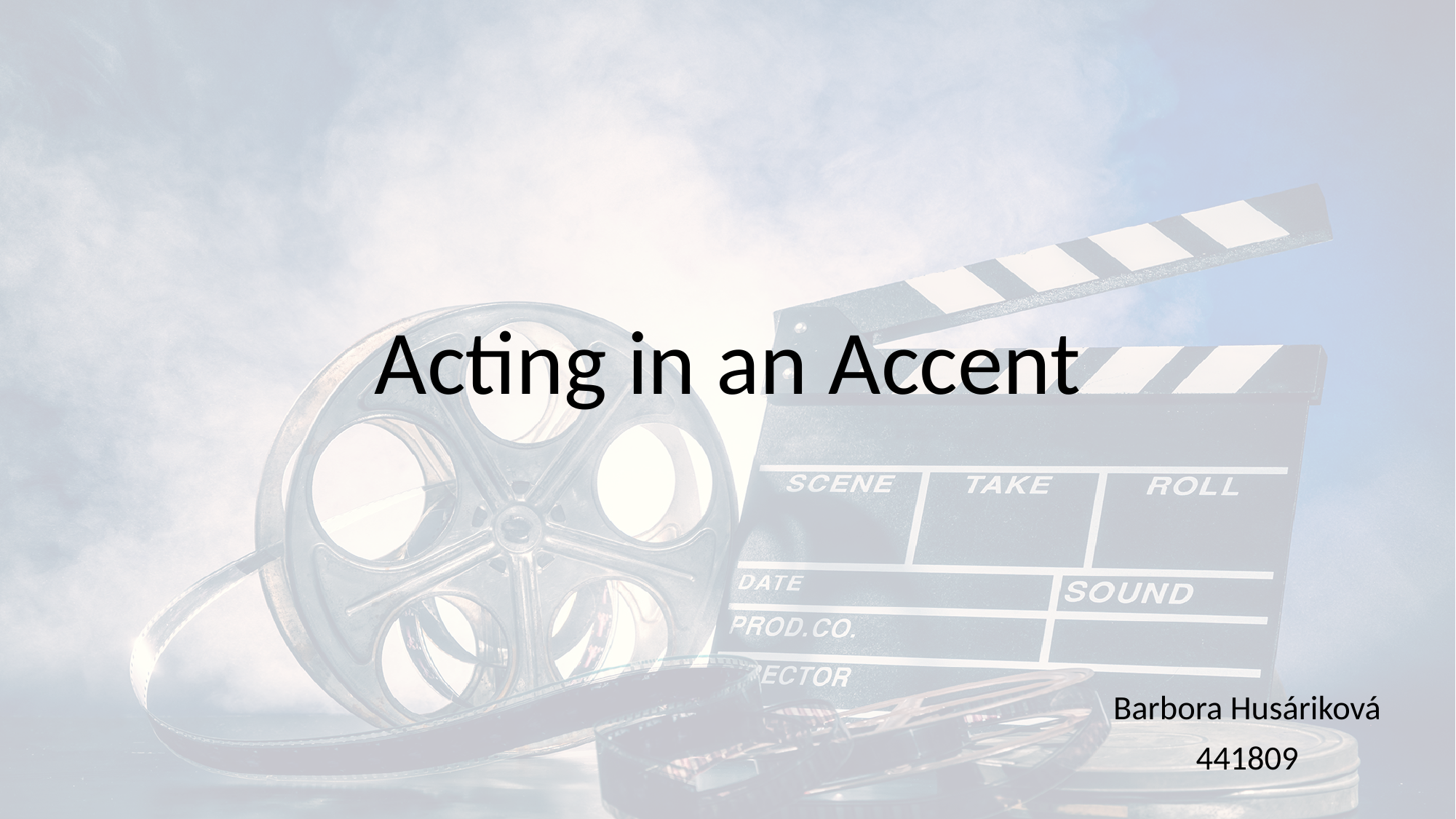

# Acting in an Accent
	Barbora Husáriková
	441809